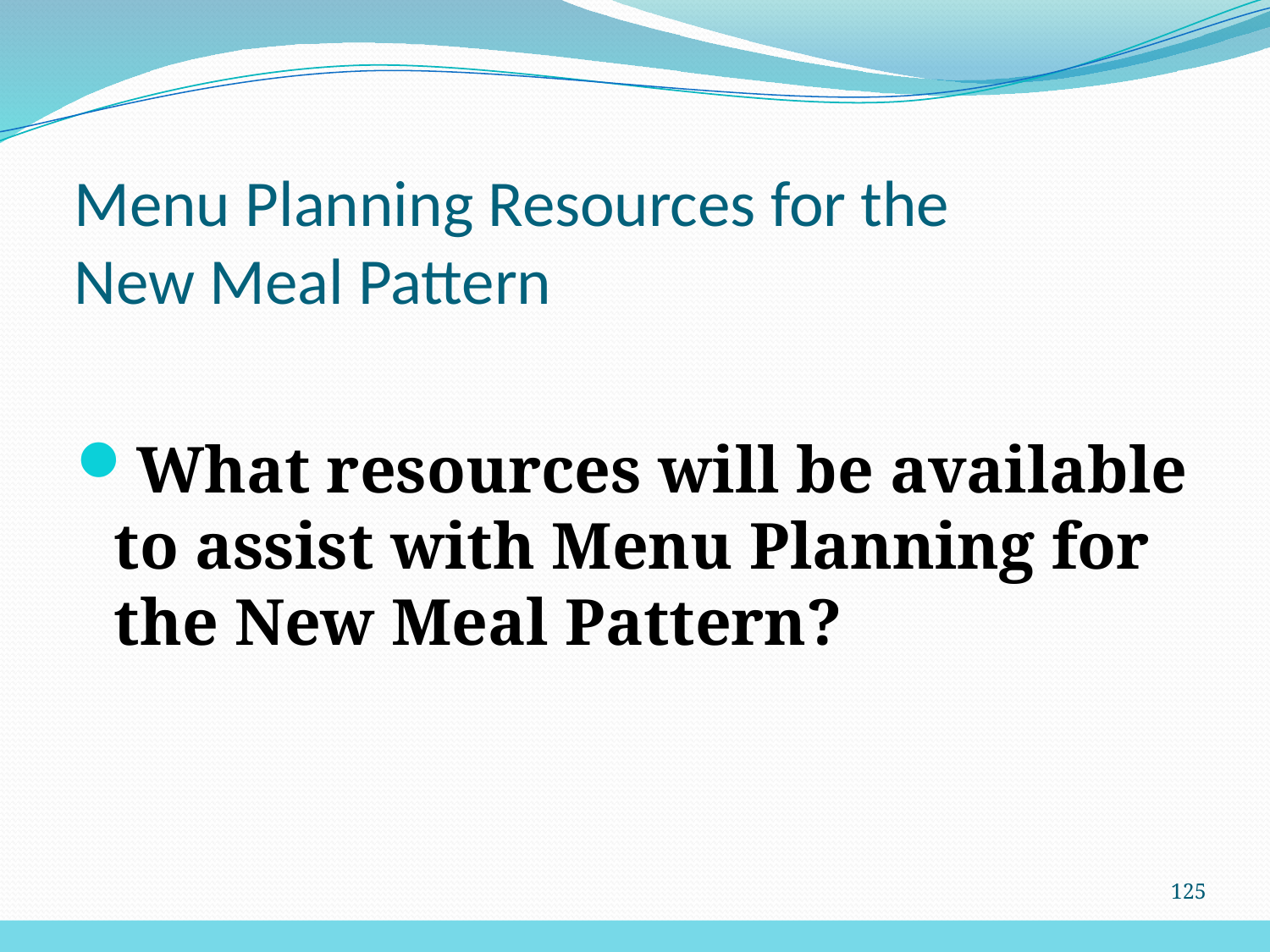

# Menu Planning Resources for the New Meal Pattern
What resources will be available to assist with Menu Planning for the New Meal Pattern?
125